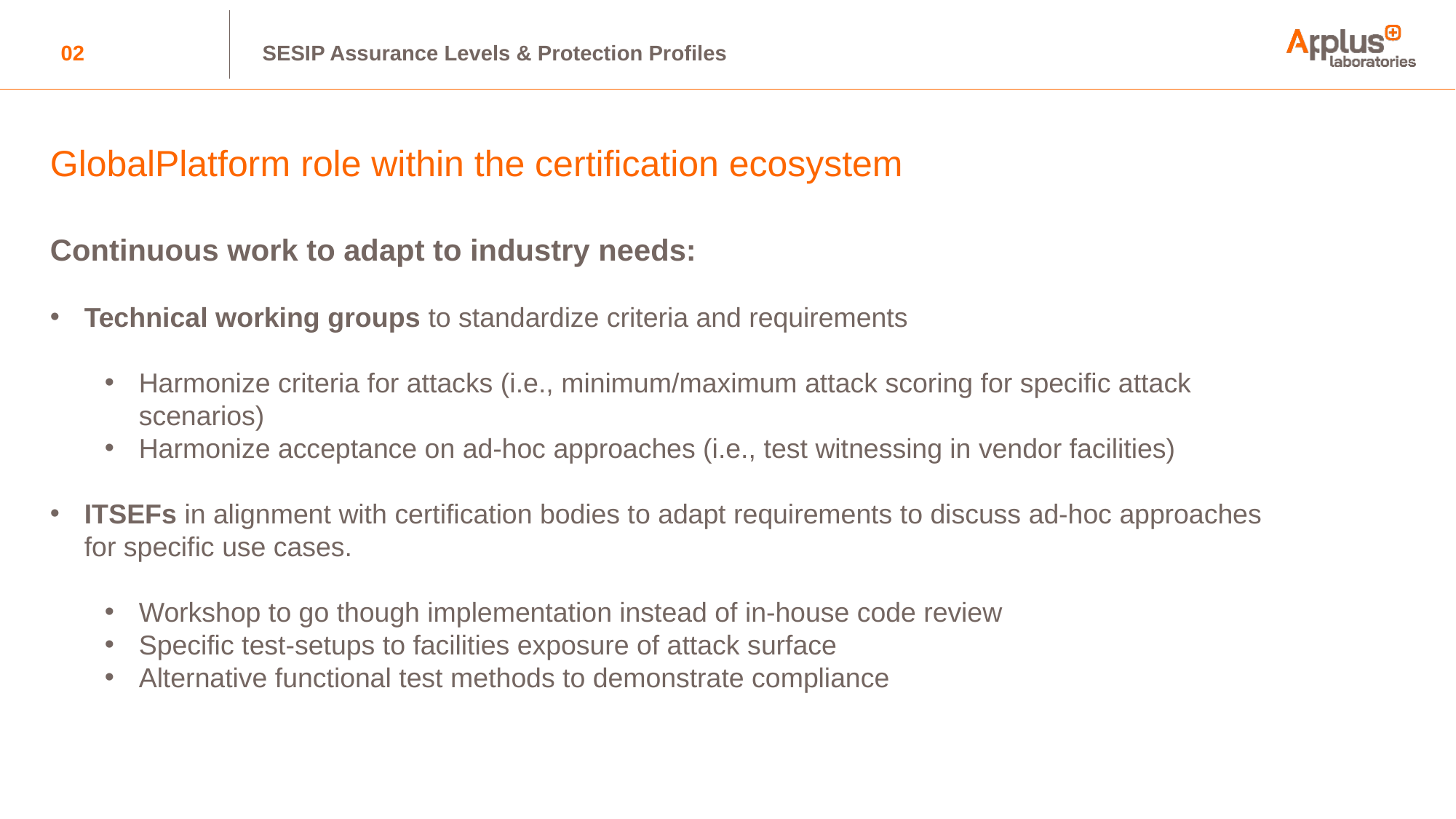

SESIP Assurance Levels & Protection Profiles
02
GlobalPlatform role within the certification ecosystem
Continuous work to adapt to industry needs:

Technical working groups to standardize criteria and requirements

Harmonize criteria for attacks (i.e., minimum/maximum attack scoring for specific attack scenarios)
Harmonize acceptance on ad-hoc approaches (i.e., test witnessing in vendor facilities)

ITSEFs in alignment with certification bodies to adapt requirements to discuss ad-hoc approaches for specific use cases.

Workshop to go though implementation instead of in-house code review
Specific test-setups to facilities exposure of attack surface
Alternative functional test methods to demonstrate compliance